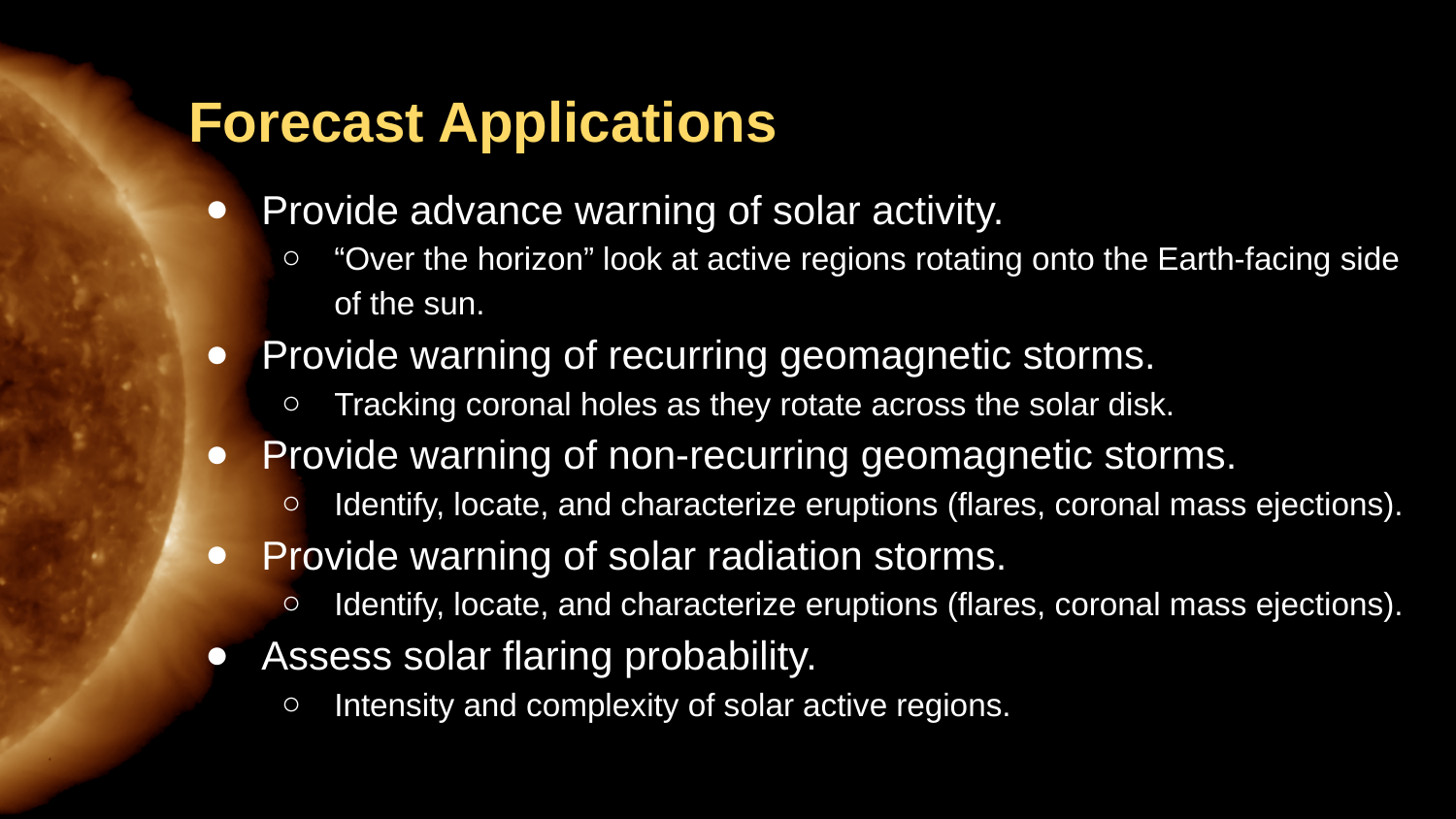

# Forecast Applications
Provide advance warning of solar activity.
“Over the horizon” look at active regions rotating onto the Earth-facing side of the sun.
Provide warning of recurring geomagnetic storms.
Tracking coronal holes as they rotate across the solar disk.
Provide warning of non-recurring geomagnetic storms.
Identify, locate, and characterize eruptions (flares, coronal mass ejections).
Provide warning of solar radiation storms.
Identify, locate, and characterize eruptions (flares, coronal mass ejections).
Assess solar flaring probability.
Intensity and complexity of solar active regions.